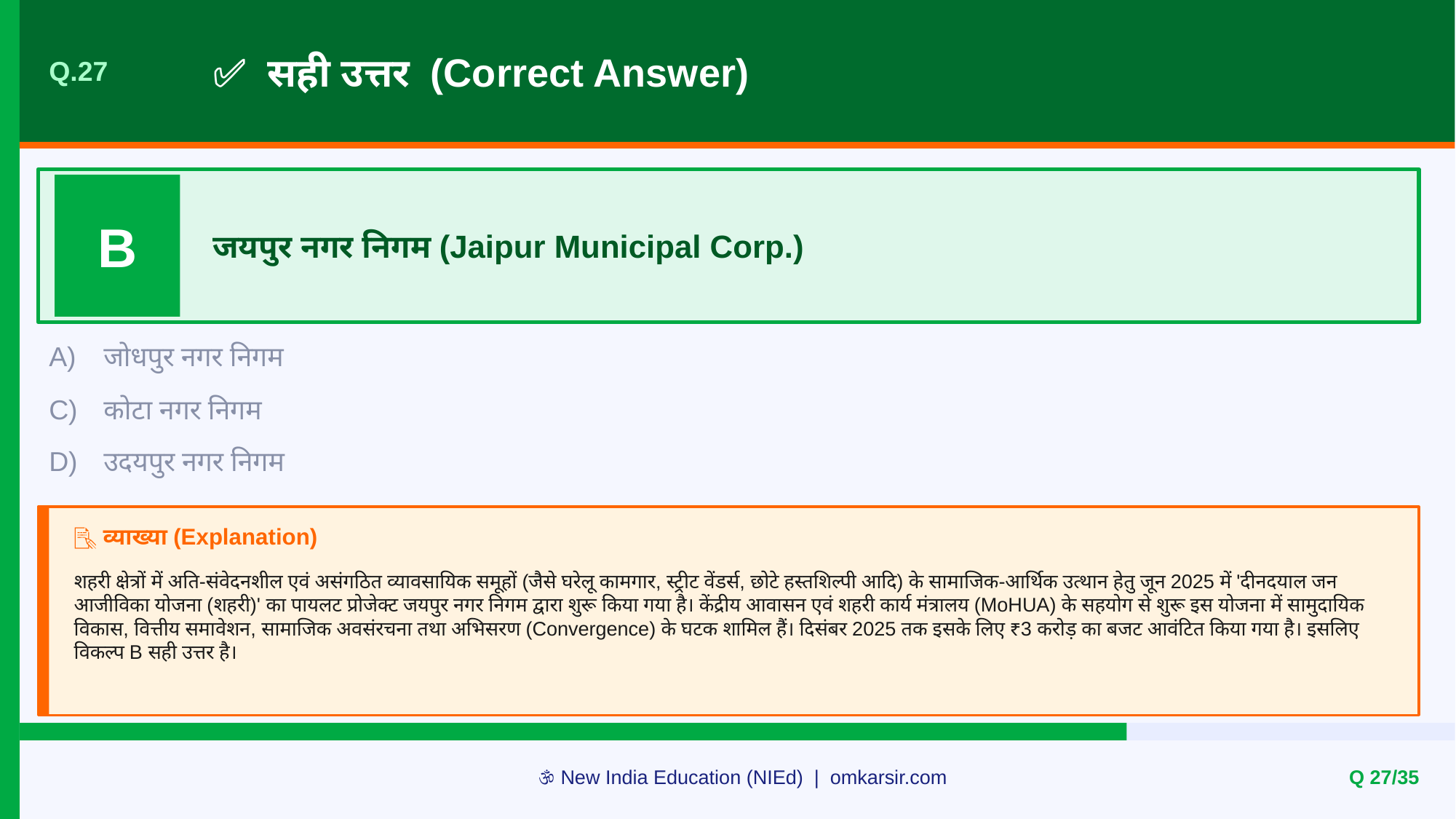

✅  सही उत्तर  (Correct Answer)
Q.27

B
जयपुर नगर निगम (Jaipur Municipal Corp.)
A)
जोधपुर नगर निगम
C)
कोटा नगर निगम
D)
उदयपुर नगर निगम

📝 व्याख्या (Explanation)
शहरी क्षेत्रों में अति-संवेदनशील एवं असंगठित व्यावसायिक समूहों (जैसे घरेलू कामगार, स्ट्रीट वेंडर्स, छोटे हस्तशिल्पी आदि) के सामाजिक-आर्थिक उत्थान हेतु जून 2025 में 'दीनदयाल जन आजीविका योजना (शहरी)' का पायलट प्रोजेक्ट जयपुर नगर निगम द्वारा शुरू किया गया है। केंद्रीय आवासन एवं शहरी कार्य मंत्रालय (MoHUA) के सहयोग से शुरू इस योजना में सामुदायिक विकास, वित्तीय समावेशन, सामाजिक अवसंरचना तथा अभिसरण (Convergence) के घटक शामिल हैं। दिसंबर 2025 तक इसके लिए ₹3 करोड़ का बजट आवंटित किया गया है। इसलिए विकल्प B सही उत्तर है।

🕉️ New India Education (NIEd)  |  omkarsir.com
Q 27/35